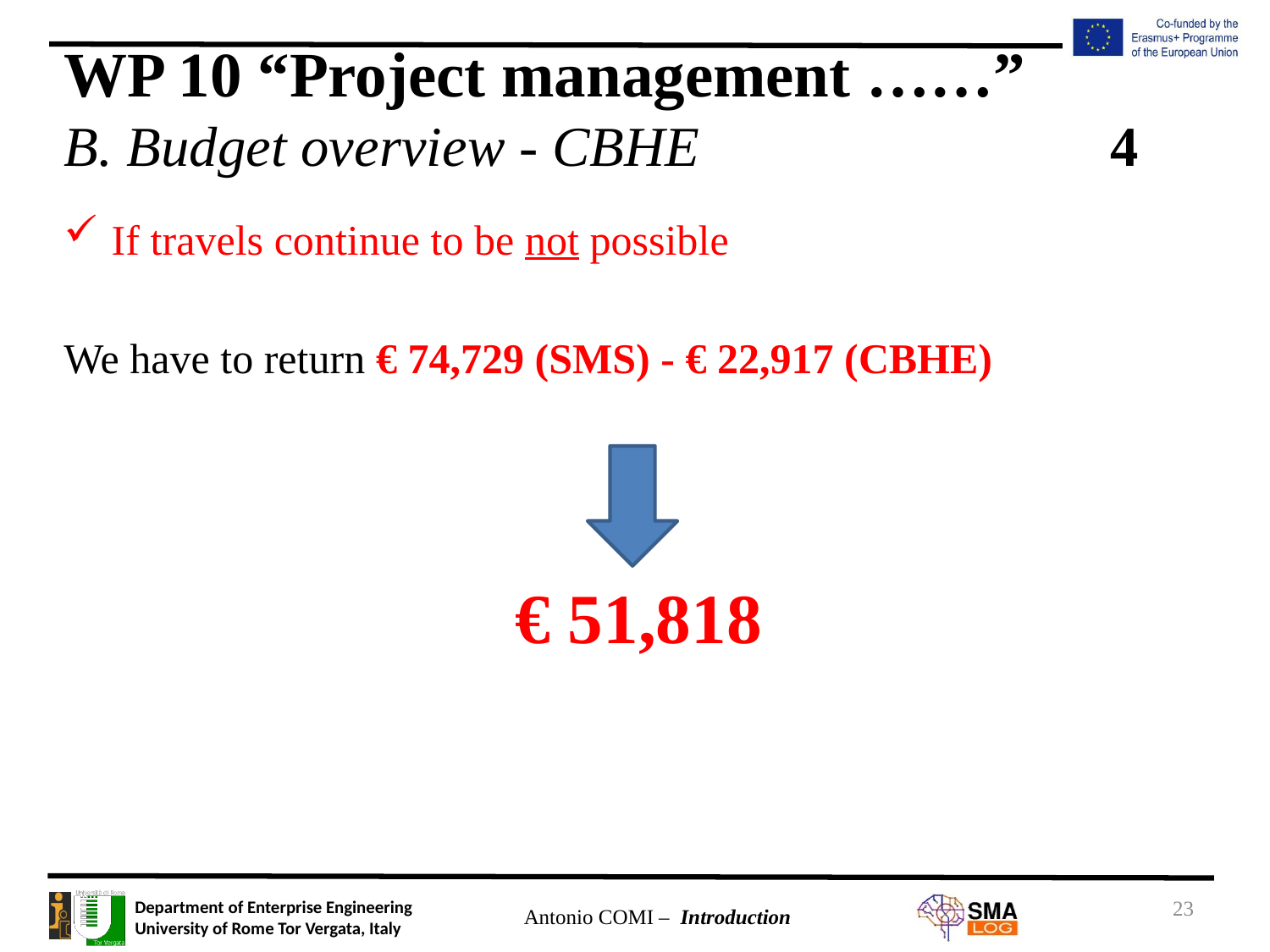

# WP 10 “Project management ……” B. Budget overview - CBHE	4
If travels continue to be not possible

We have to return € 74,729 (SMS) - € 22,917 (CBHE)

 € 51,818

23